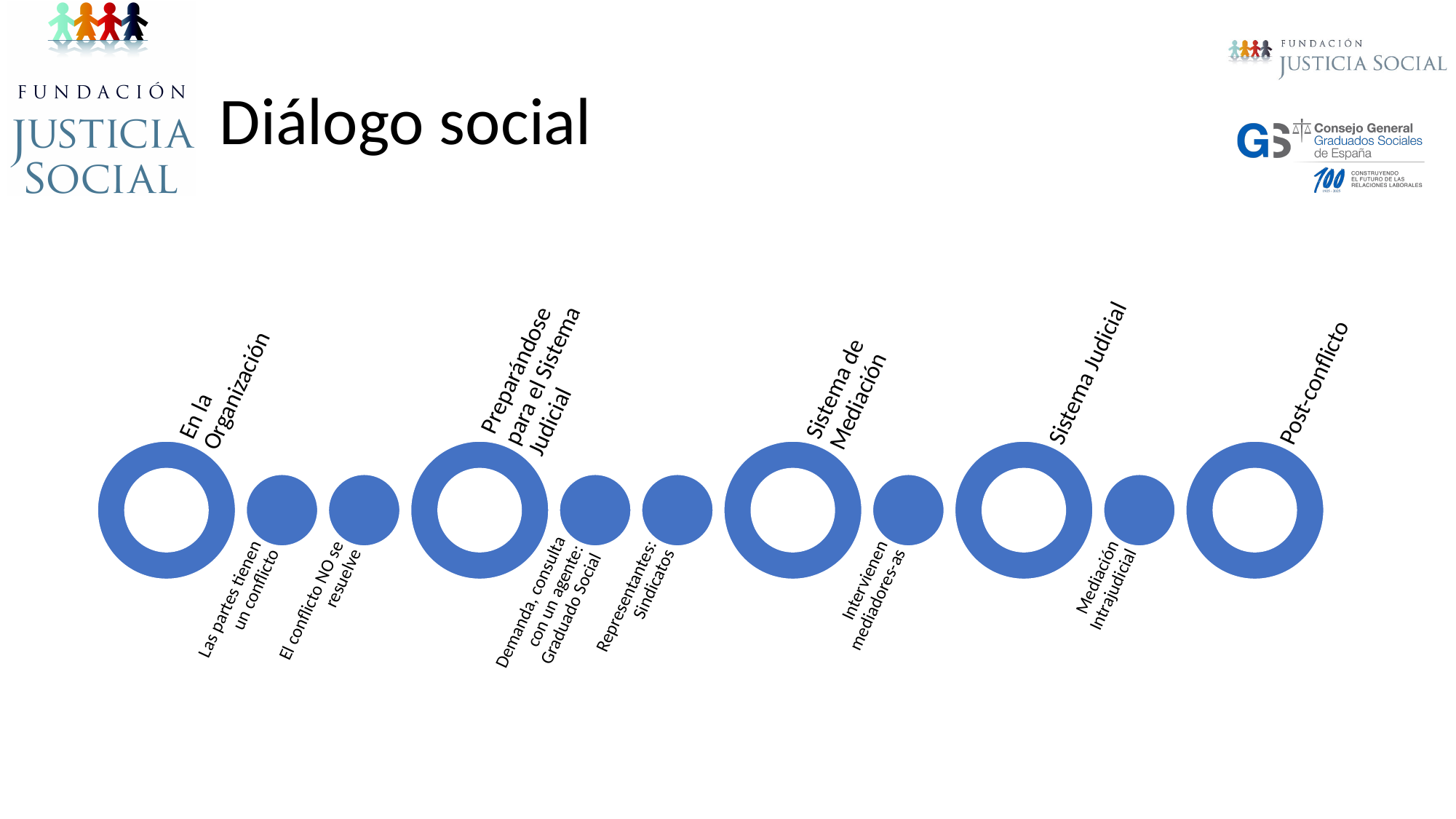

# Diálogo social
En la Organización
Las partes tienen un conflicto
El conflicto NO se resuelve
Preparándose para el Sistema Judicial
Demanda, consulta con un agente: Graduado Social
Representantes: Sindicatos
Sistema de Mediación
Intervienen mediadores-as
Sistema Judicial
Mediación Intrajudicial
Post-conflicto